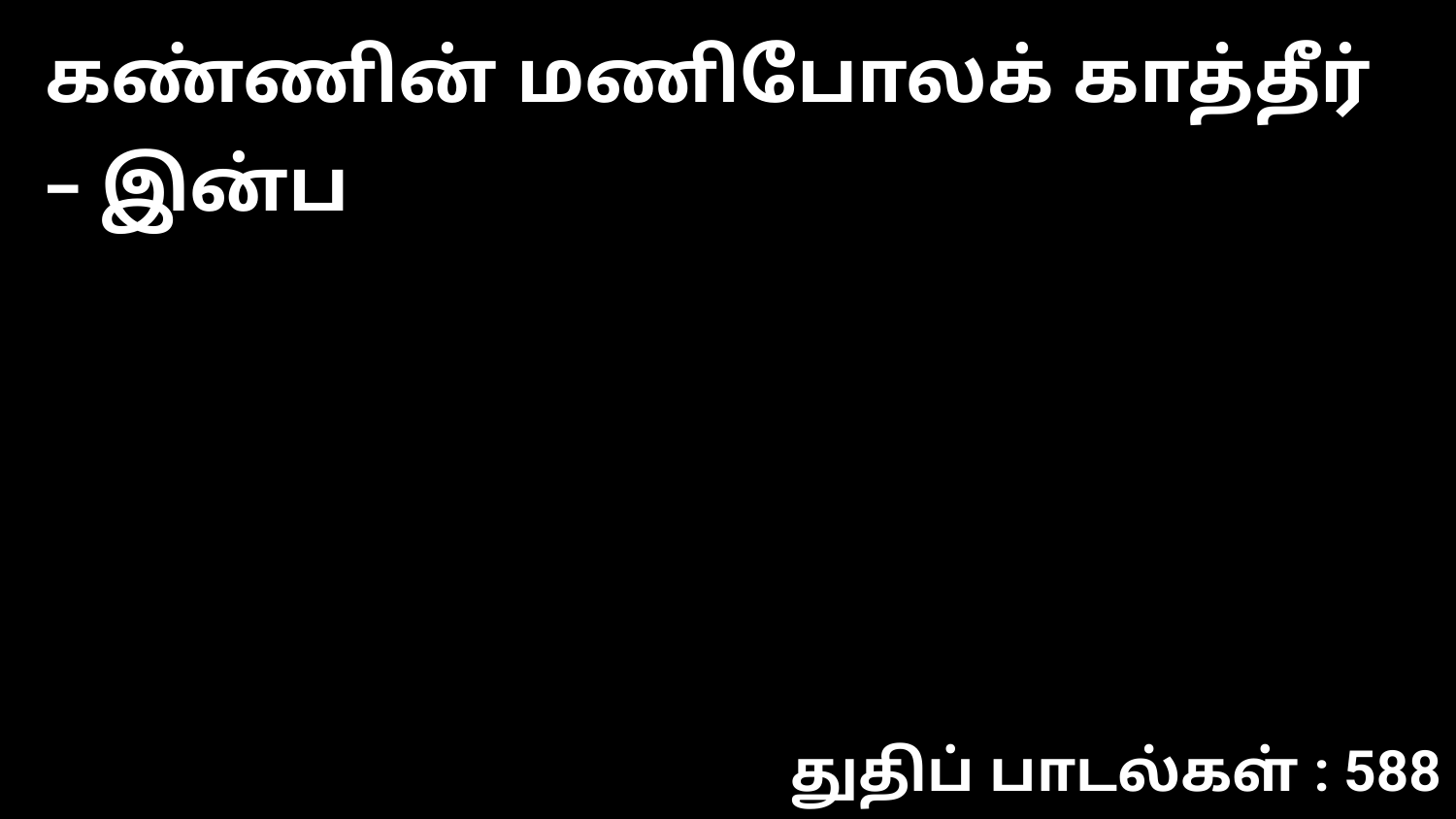

கண்ணின் மணிபோலக் காத்தீர் – இன்ப
துதிப் பாடல்கள் : 588